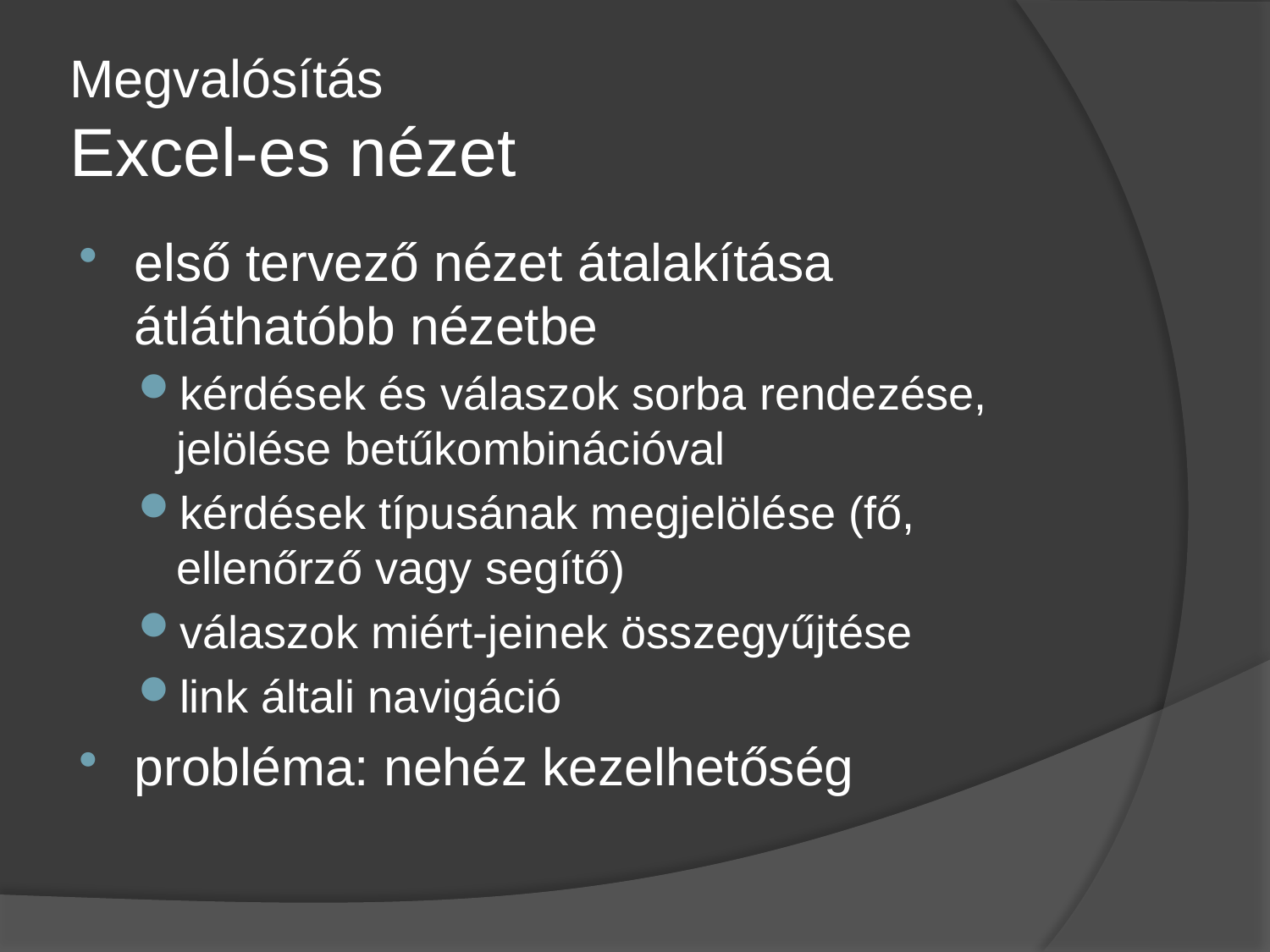

# Megvalósítás Excel-es nézet
első tervező nézet átalakítása átláthatóbb nézetbe
kérdések és válaszok sorba rendezése, jelölése betűkombinációval
kérdések típusának megjelölése (fő, ellenőrző vagy segítő)
válaszok miért-jeinek összegyűjtése
link általi navigáció
probléma: nehéz kezelhetőség